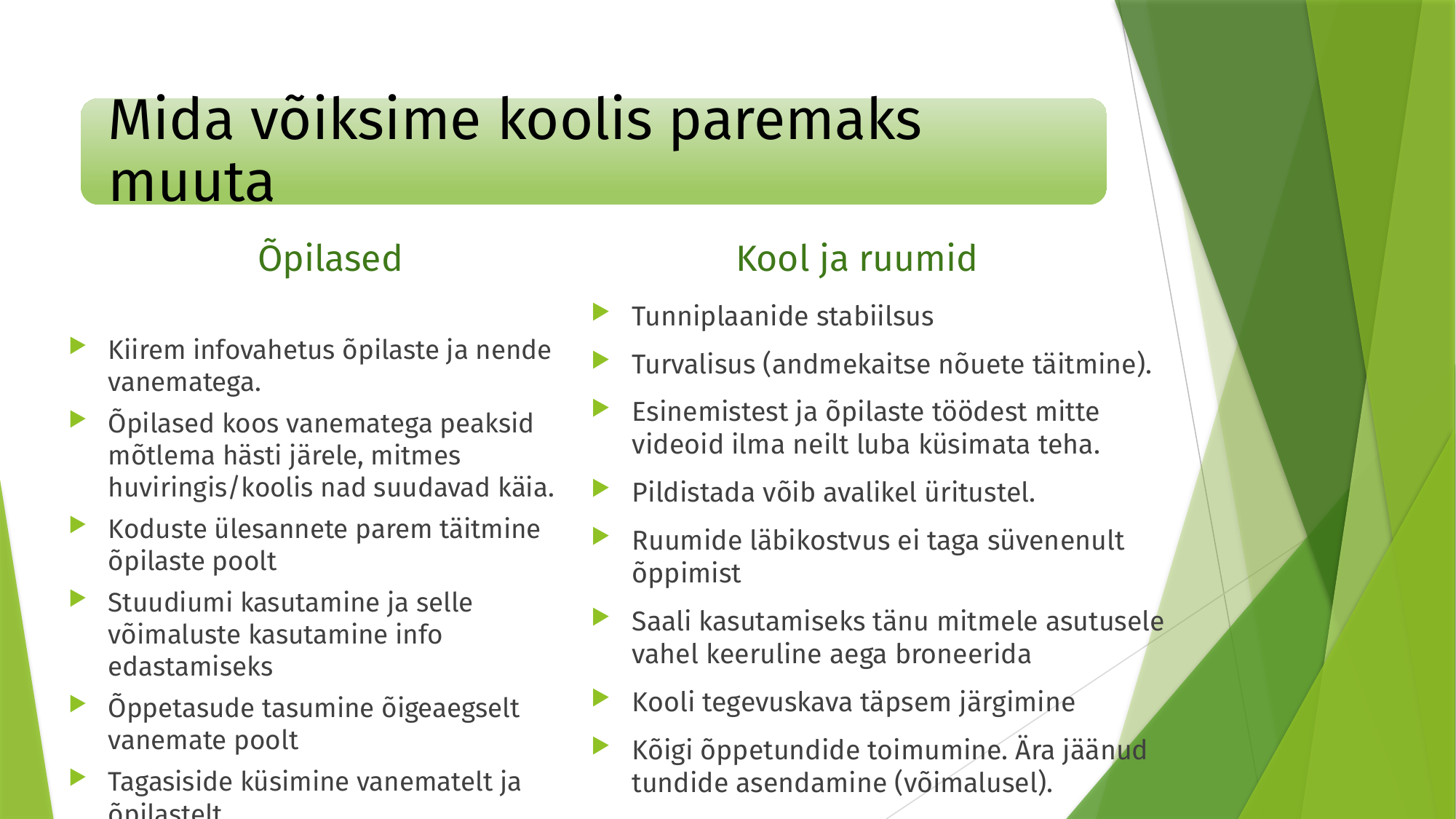

Mida võiksime koolis paremaks muuta
Kool ja ruumid
Õpilased
Tunniplaanide stabiilsus
Turvalisus (andmekaitse nõuete täitmine).
Esinemistest ja õpilaste töödest mitte videoid ilma neilt luba küsimata teha.
Pildistada võib avalikel üritustel.
Ruumide läbikostvus ei taga süvenenult õppimist
Saali kasutamiseks tänu mitmele asutusele vahel keeruline aega broneerida
Kooli tegevuskava täpsem järgimine
Kõigi õppetundide toimumine. Ära jäänud tundide asendamine (võimalusel).

Kiirem infovahetus õpilaste ja nende vanematega.
Õpilased koos vanematega peaksid mõtlema hästi järele, mitmes huviringis/koolis nad suudavad käia.
Koduste ülesannete parem täitmine õpilaste poolt
Stuudiumi kasutamine ja selle võimaluste kasutamine info edastamiseks
Õppetasude tasumine õigeaegselt vanemate poolt
Tagasiside küsimine vanematelt ja õpilastelt